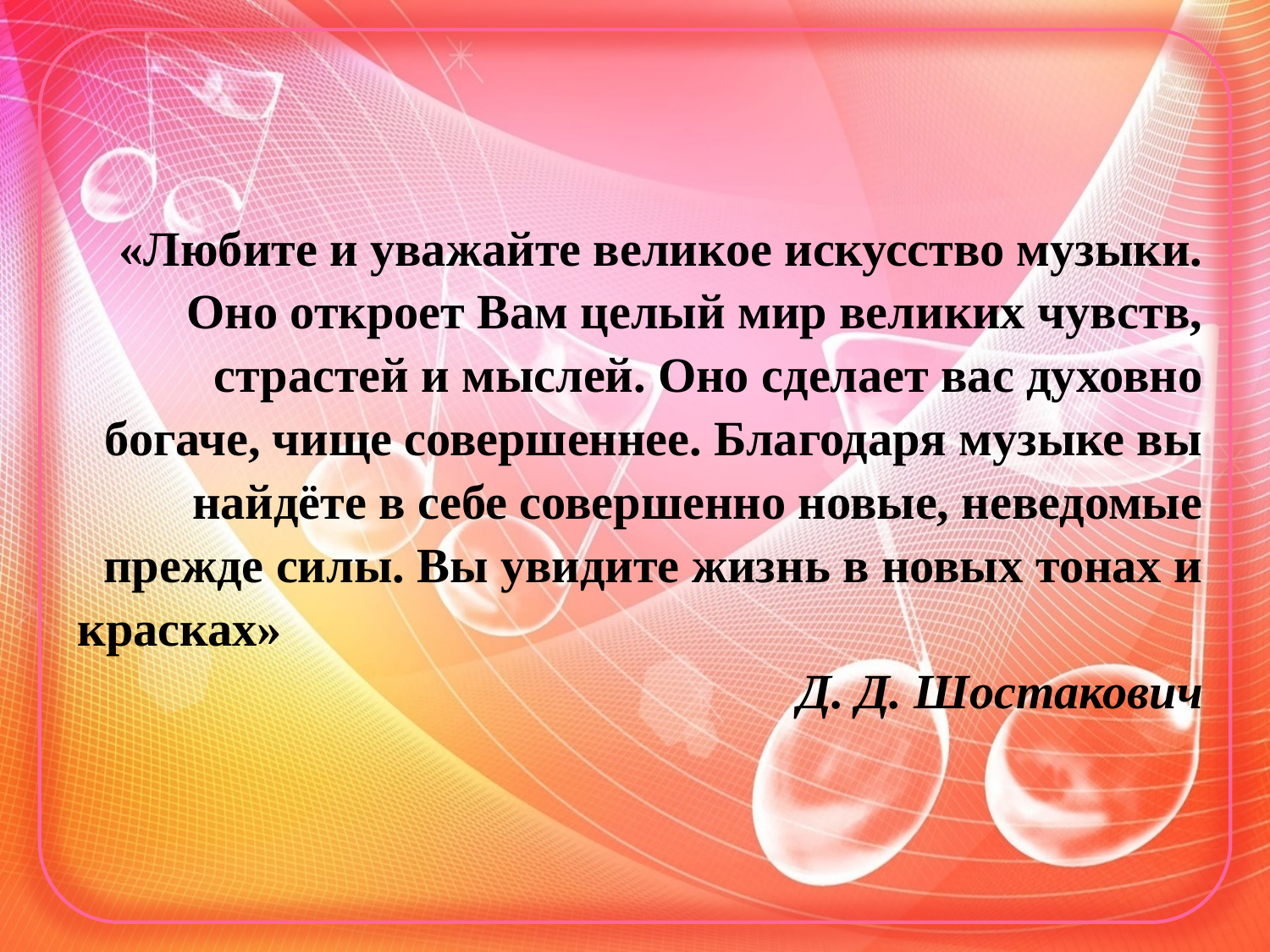

«Любите и уважайте великое искусство музыки. Оно откроет Вам целый мир великих чувств, страстей и мыслей. Оно сделает вас духовно богаче, чище совершеннее. Благодаря музыке вы найдёте в себе совершенно новые, неведомые прежде силы. Вы увидите жизнь в новых тонах и красках»                                                                                                             Д. Д. Шостакович